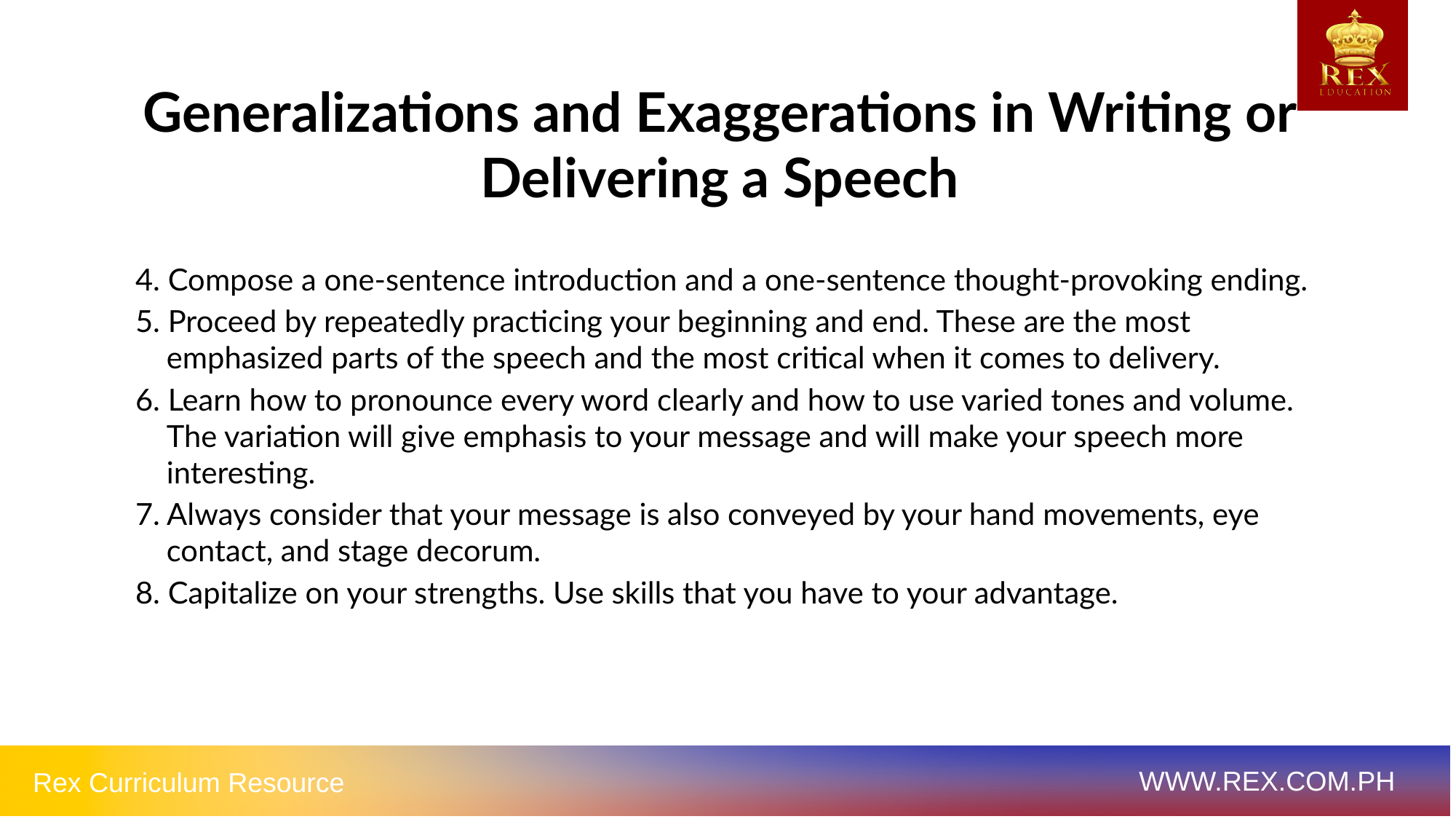

Generalizations and Exaggerations in Writing or Delivering a Speech
4. Compose a one-sentence introduction and a one-sentence thought-provoking ending.
5. Proceed by repeatedly practicing your beginning and end. These are the most
    emphasized parts of the speech and the most critical when it comes to delivery.
6. Learn how to pronounce every word clearly and how to use varied tones and volume.
    The variation will give emphasis to your message and will make your speech more
    interesting.
7. Always consider that your message is also conveyed by your hand movements, eye
    contact, and stage decorum.
8. Capitalize on your strengths. Use skills that you have to your advantage.